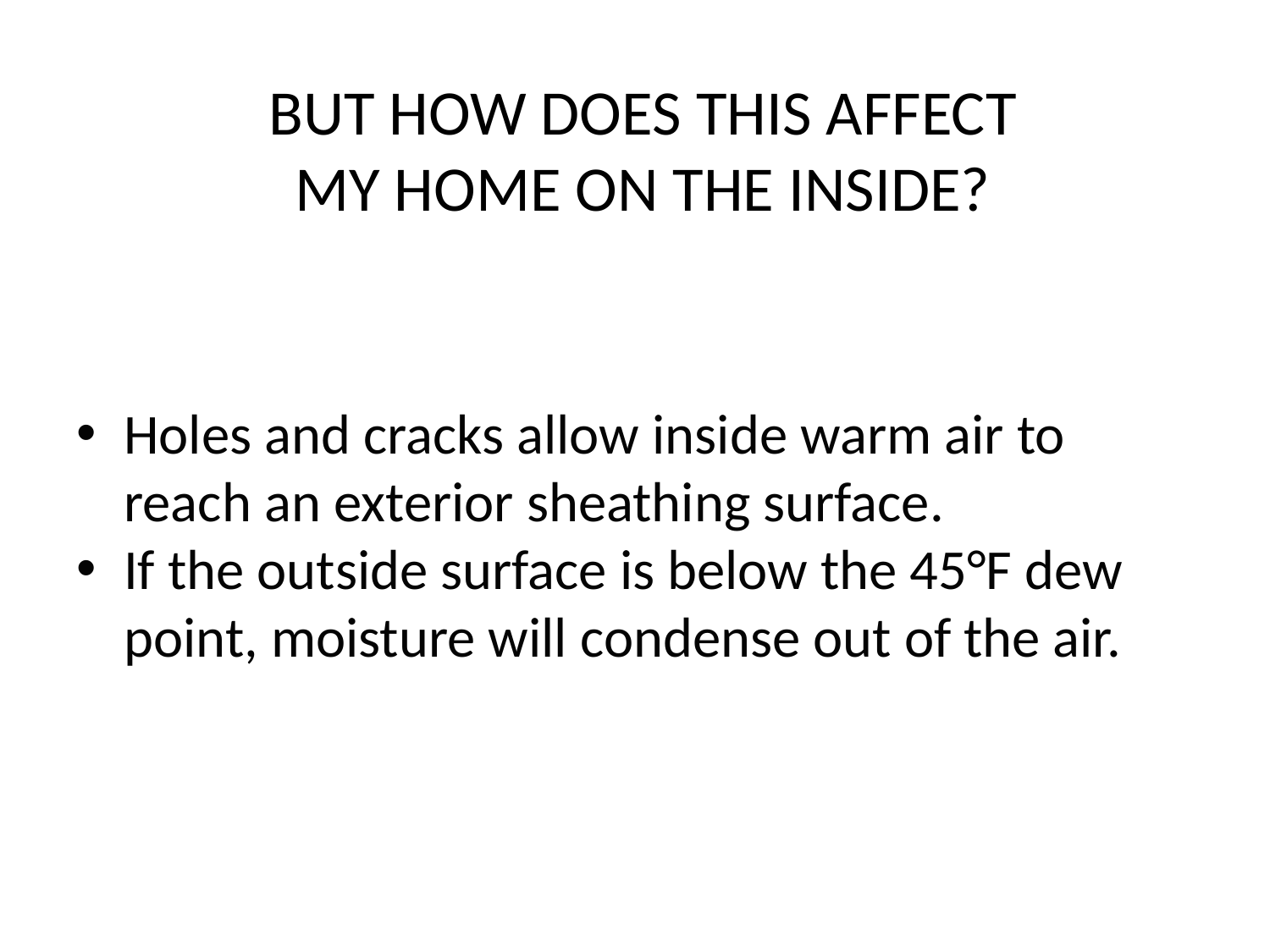

# BUT HOW DOES THIS AFFECT MY HOME ON THE INSIDE?

Holes and cracks allow inside warm air to reach an exterior sheathing surface.
If the outside surface is below the 45°F dew point, moisture will condense out of the air.